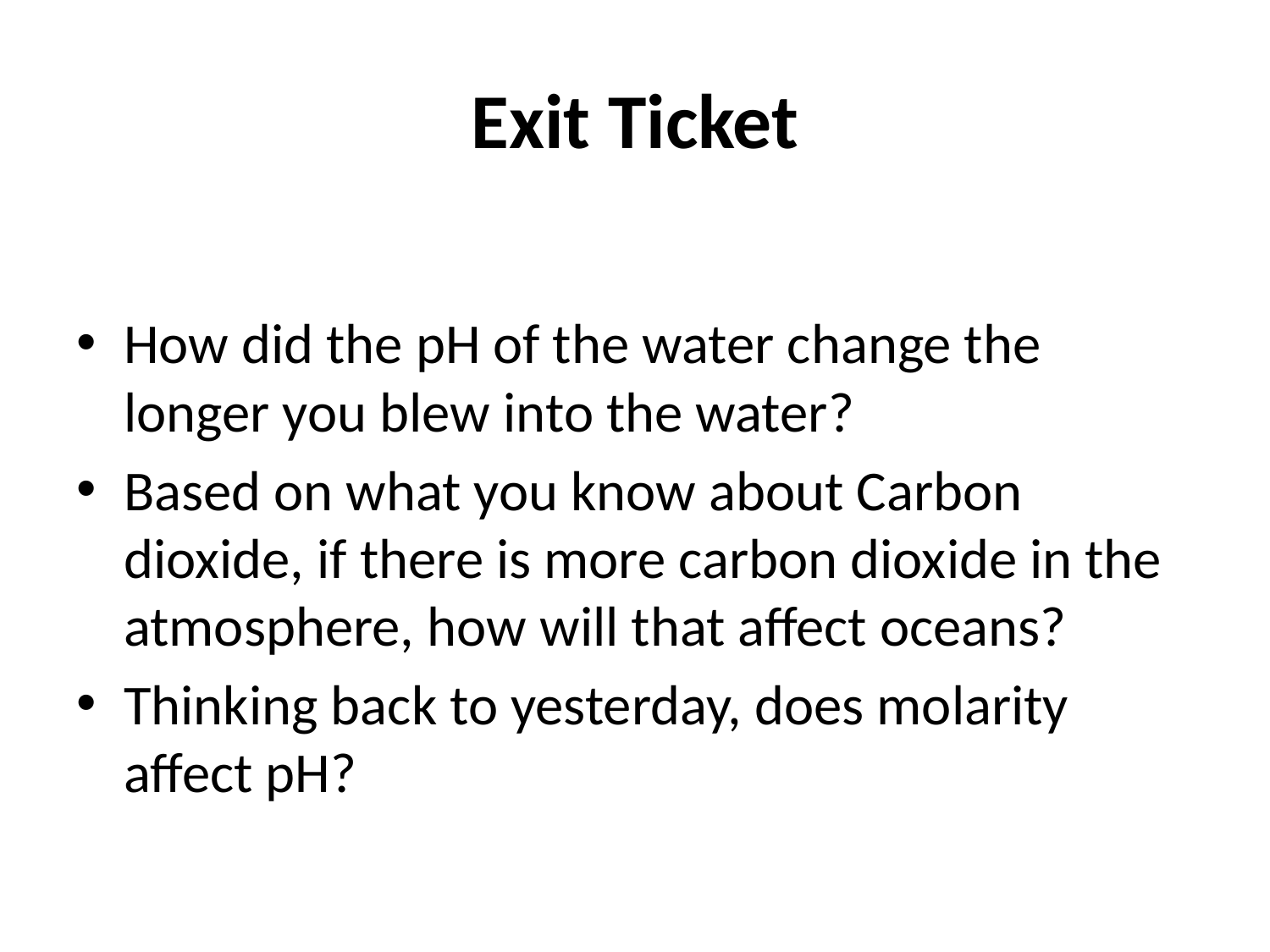

# Exit Ticket

How did the pH of the water change the longer you blew into the water?
Based on what you know about Carbon dioxide, if there is more carbon dioxide in the atmosphere, how will that affect oceans?
Thinking back to yesterday, does molarity affect pH?